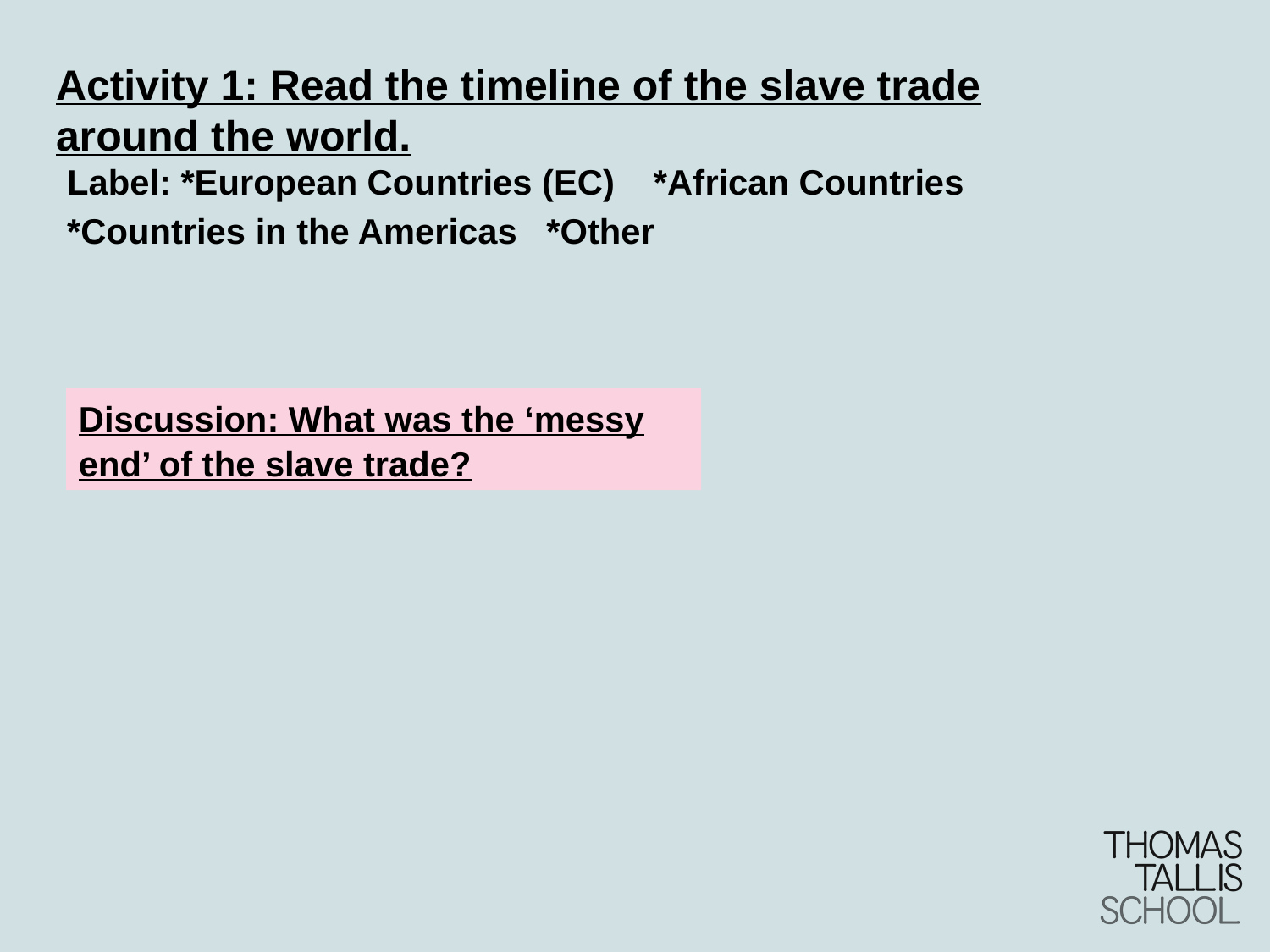

# Activity 1: Read the timeline of the slave trade around the world.
Label: *European Countries (EC)    *African Countries *Countries in the Americas   *Other

Discussion: What was the ‘messy end’ of the slave trade?